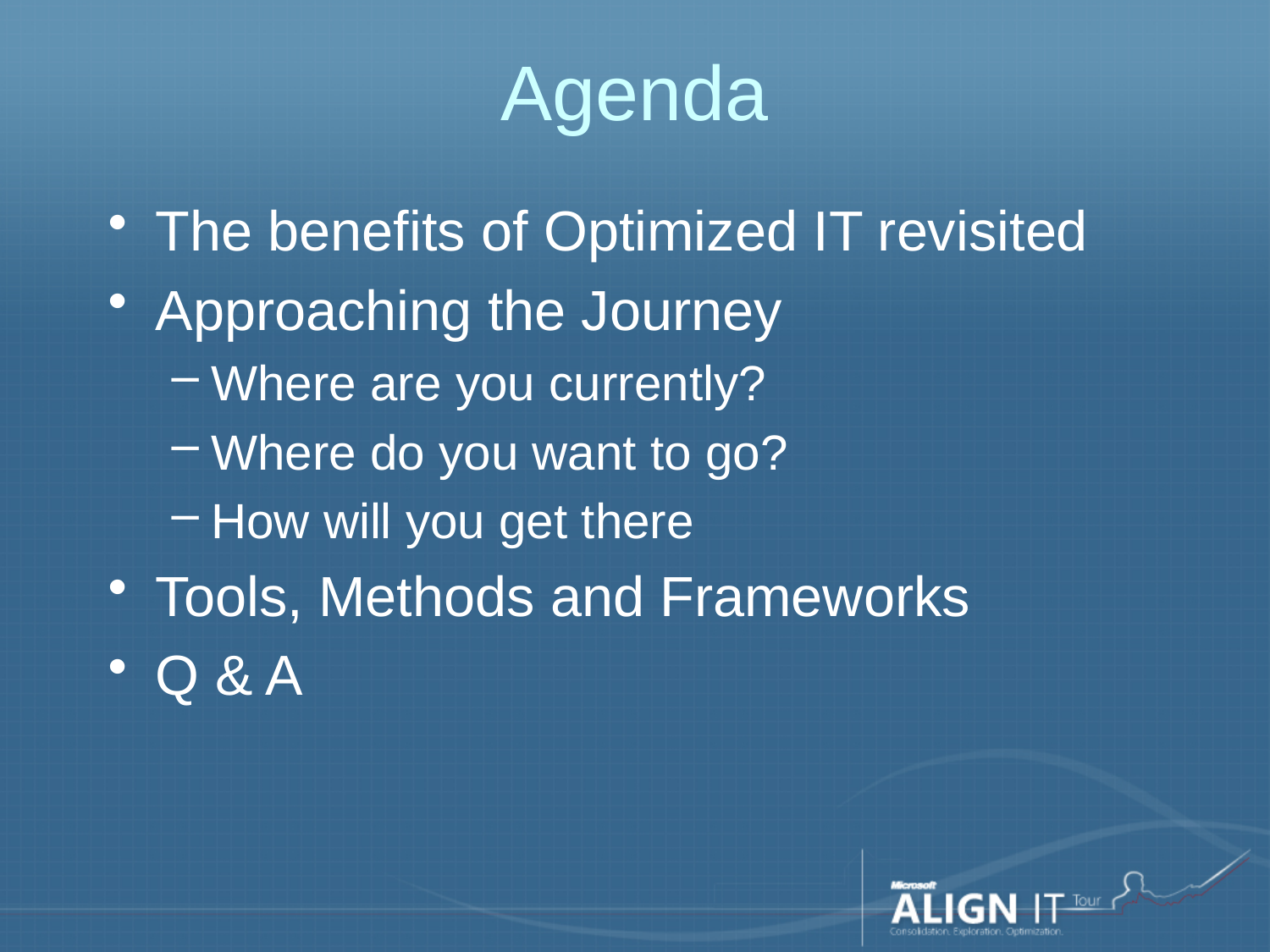

# Agenda
The benefits of Optimized IT revisited
Approaching the Journey
Where are you currently?
Where do you want to go?
How will you get there
Tools, Methods and Frameworks
Q & A